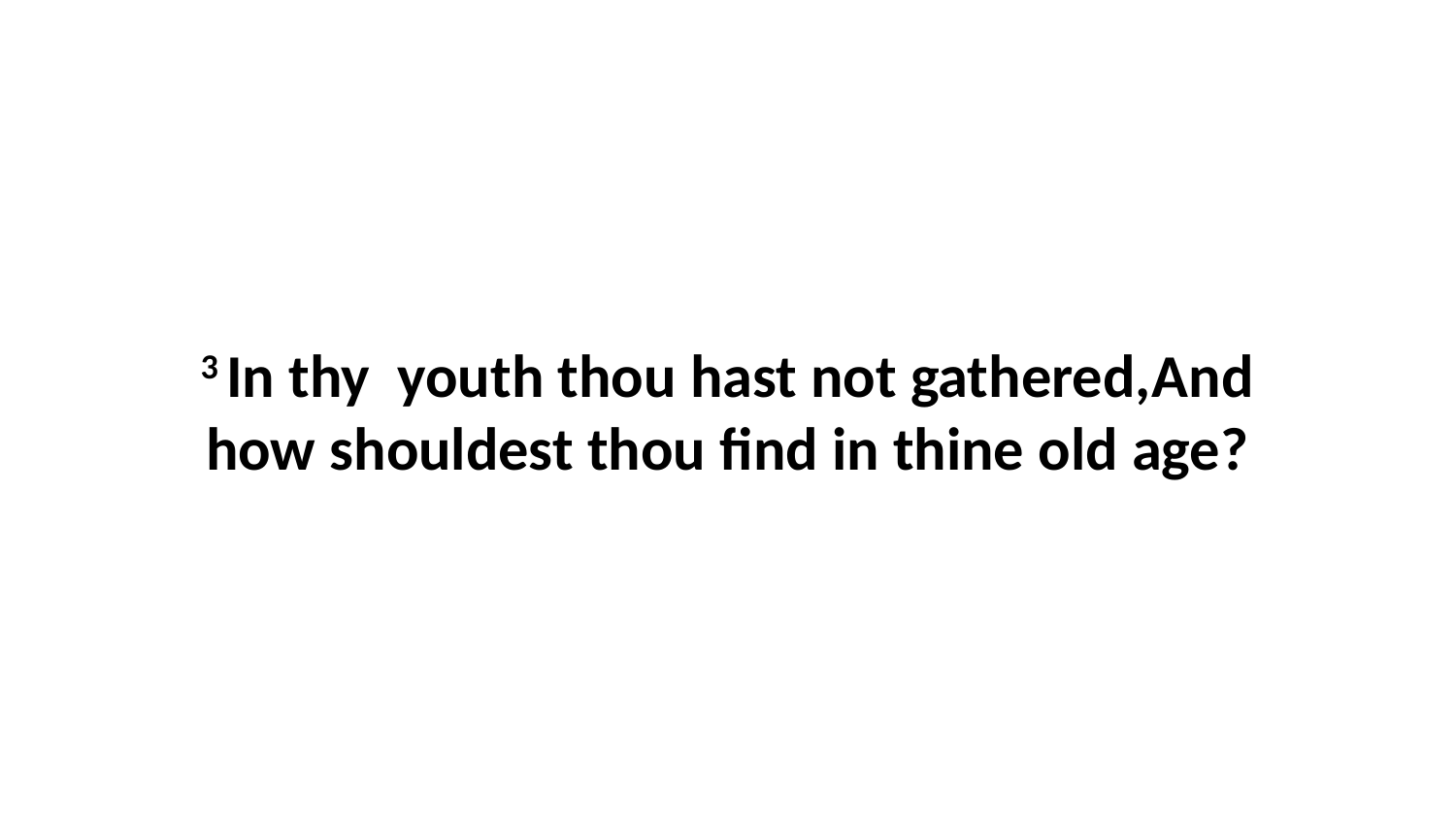

3 In thy  youth thou hast not gathered,And how shouldest thou find in thine old age?